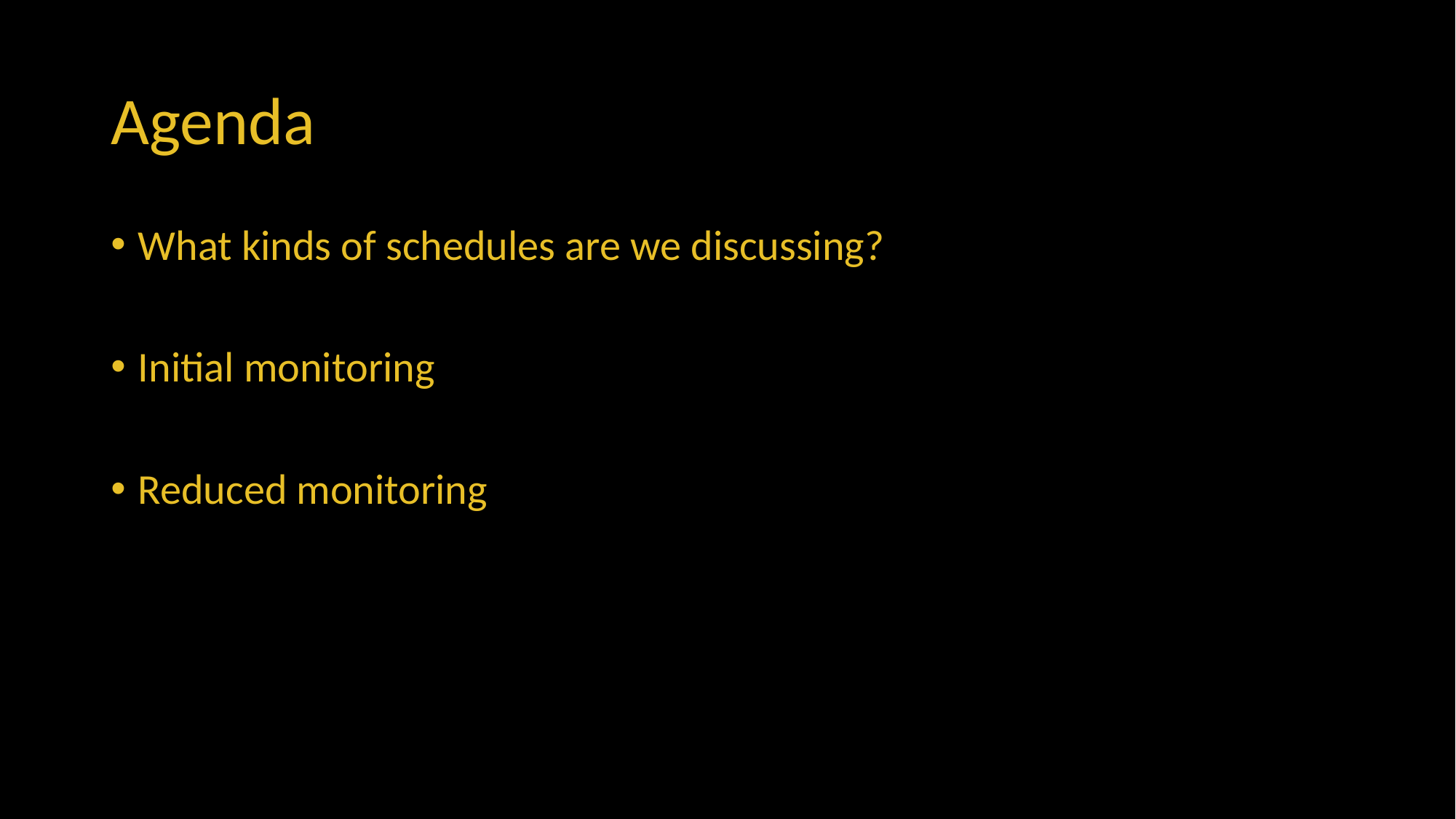

# Agenda
What kinds of schedules are we discussing?

Initial monitoring

Reduced monitoring